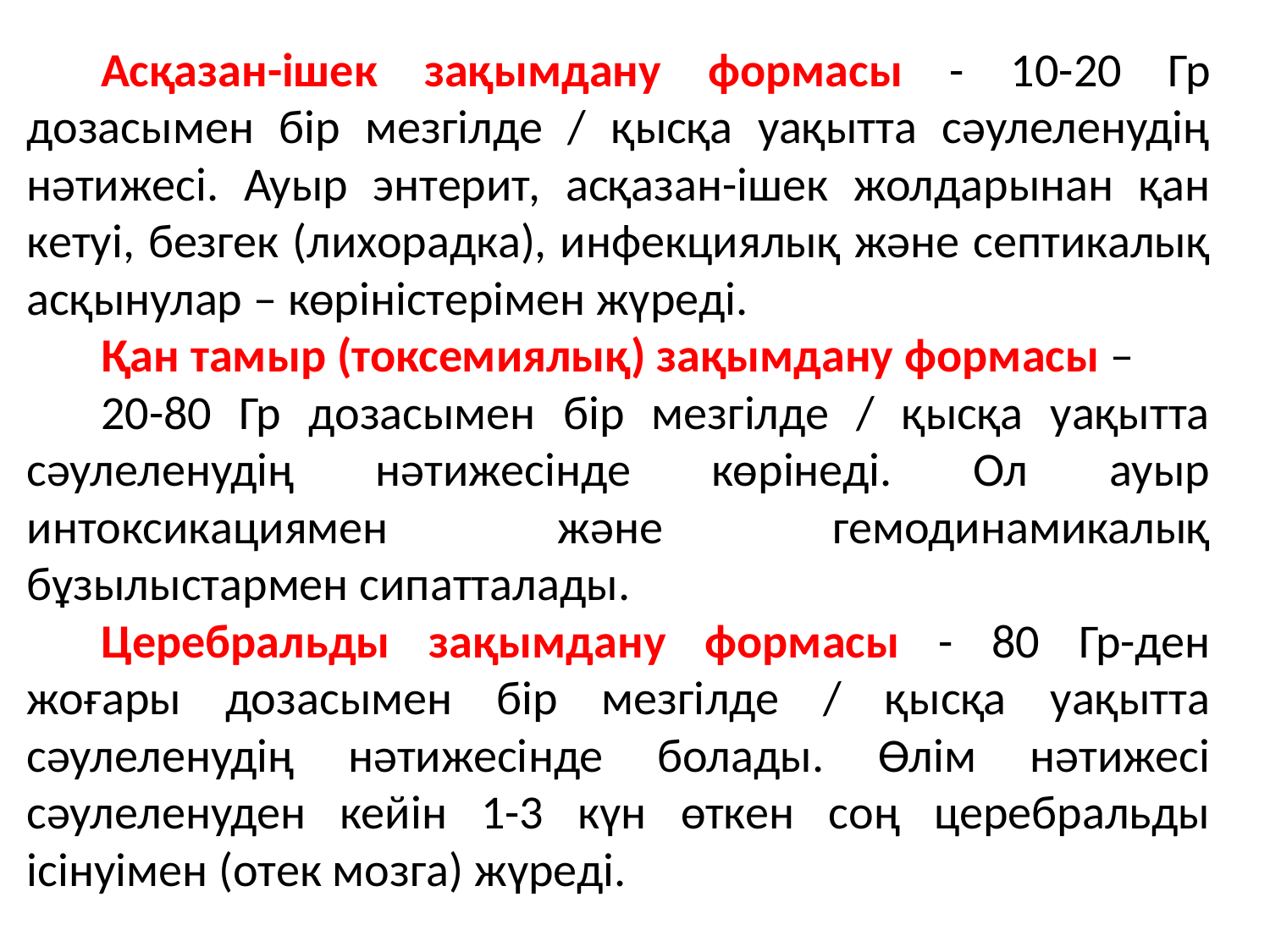

Асқазан-ішек зақымдану формасы - 10-20 Гр дозасымен бір мезгілде / қысқа уақытта сәулеленудің нәтижесі. Ауыр энтерит, асқазан-ішек жолдарынан қан кетуі, безгек (лихорадка), инфекциялық және септикалық асқынулар – көріністерімен жүреді.
Қан тамыр (токсемиялық) зақымдану формасы –
20-80 Гр дозасымен бір мезгілде / қысқа уақытта сәулеленудің нәтижесінде көрінеді. Ол ауыр интоксикациямен және гемодинамикалық бұзылыстармен сипатталады.
Церебральды зақымдану формасы - 80 Гр-ден жоғары дозасымен бір мезгілде / қысқа уақытта сәулеленудің нәтижесінде болады. Өлім нәтижесі сәулеленуден кейін 1-3 күн өткен соң церебральды ісінуімен (отек мозга) жүреді.